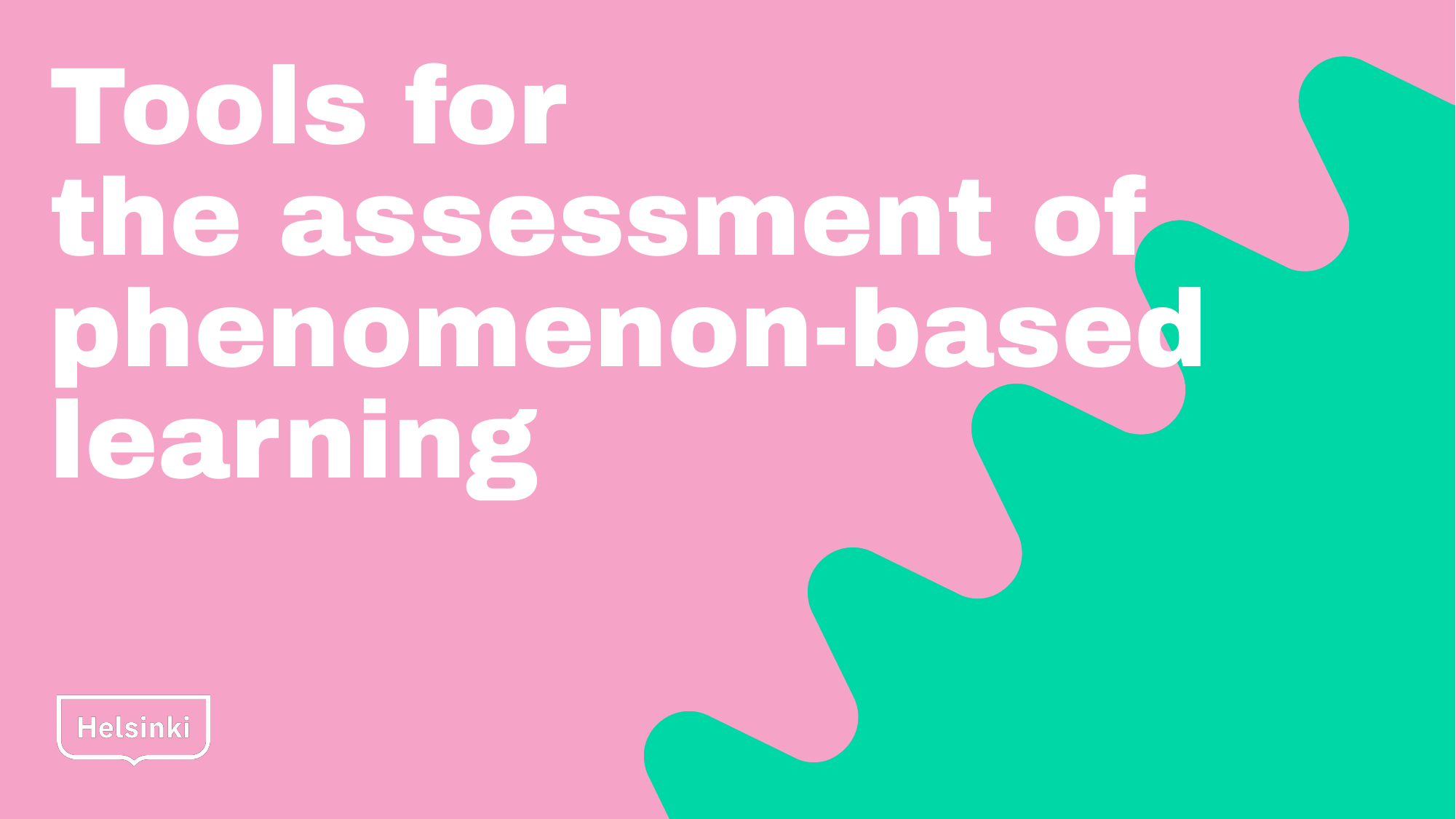

# Tools for
the assessment of
phenomenon-based learning